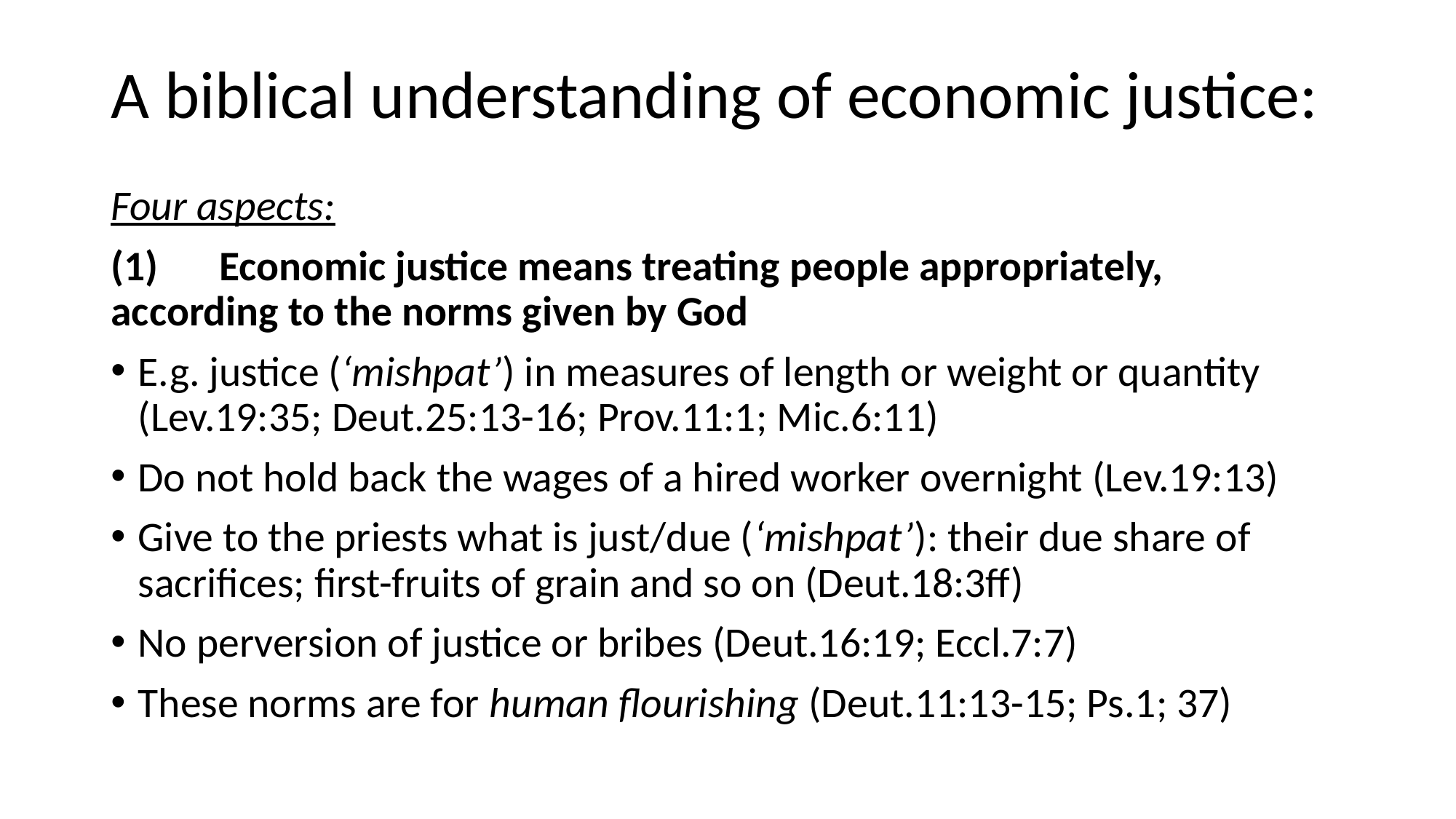

# A biblical understanding of economic justice:
Four aspects:
(1)	Economic justice means treating people appropriately, 	according to the norms given by God
E.g. justice (‘mishpat’) in measures of length or weight or quantity (Lev.19:35; Deut.25:13-16; Prov.11:1; Mic.6:11)
Do not hold back the wages of a hired worker overnight (Lev.19:13)
Give to the priests what is just/due (‘mishpat’): their due share of sacrifices; first-fruits of grain and so on (Deut.18:3ff)
No perversion of justice or bribes (Deut.16:19; Eccl.7:7)
These norms are for human flourishing (Deut.11:13-15; Ps.1; 37)